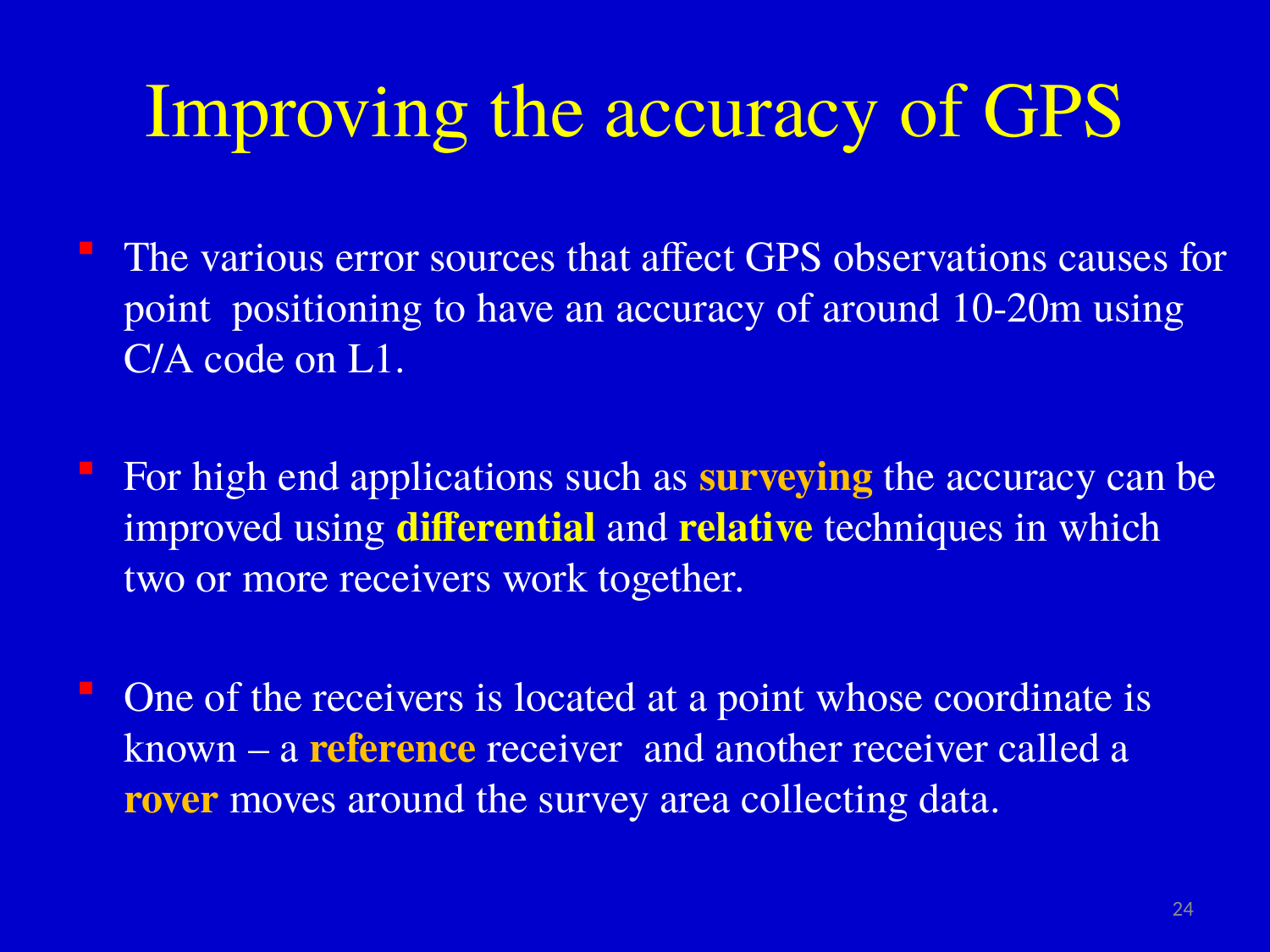

# Improving the accuracy of GPS
The various error sources that affect GPS observations causes for point  positioning to have an accuracy of around 10-20m using C/A code on L1.

For high end applications such as surveying the accuracy can be improved using differential and relative techniques in which two or more receivers work together.

One of the receivers is located at a point whose coordinate is known – a reference receiver  and another receiver called a rover moves around the survey area collecting data.

24